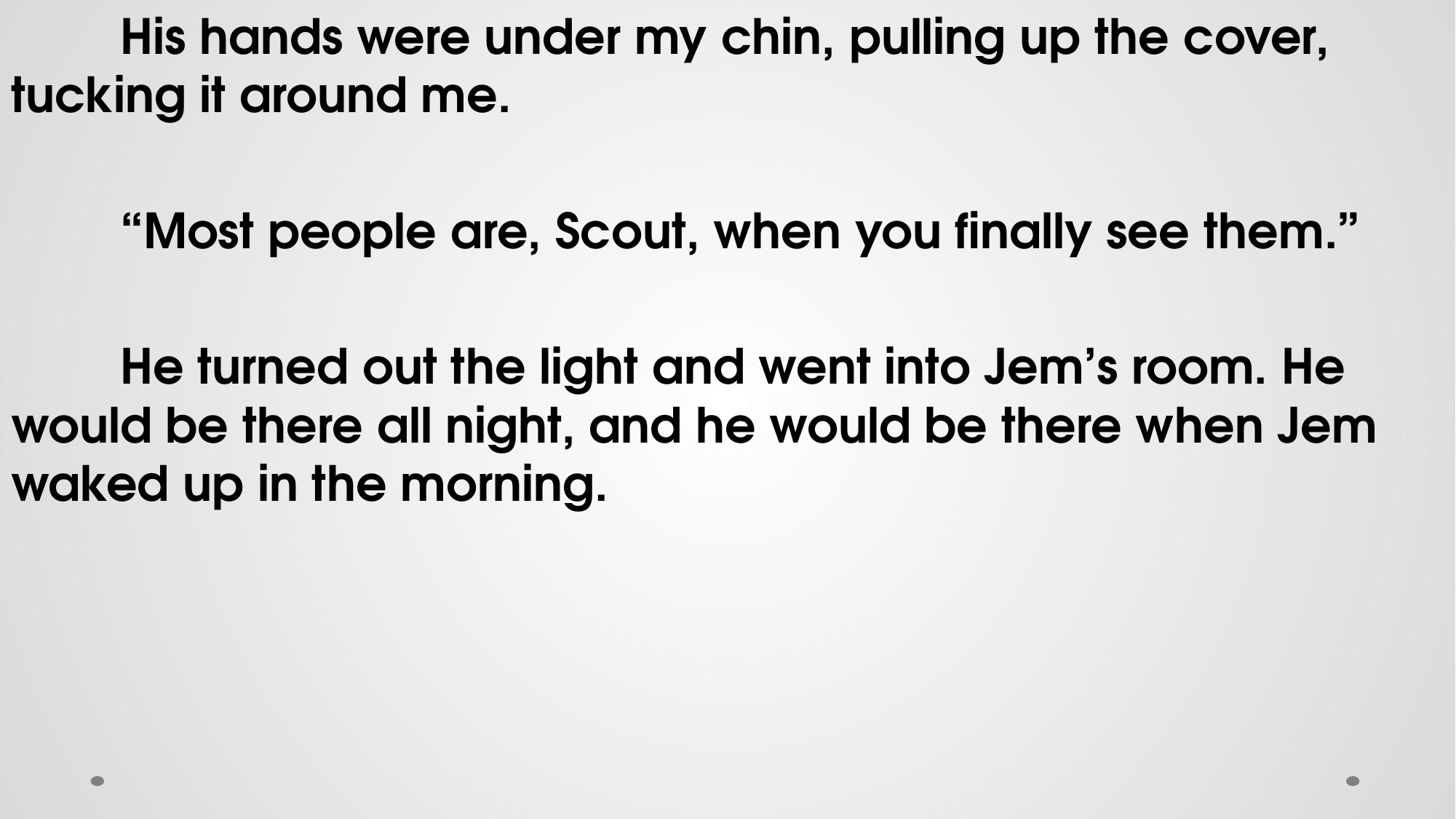

His hands were under my chin, pulling up the cover, tucking it around me.

	“Most people are, Scout, when you finally see them.”

	He turned out the light and went into Jem’s room. He would be there all night, and he would be there when Jem waked up in the morning.